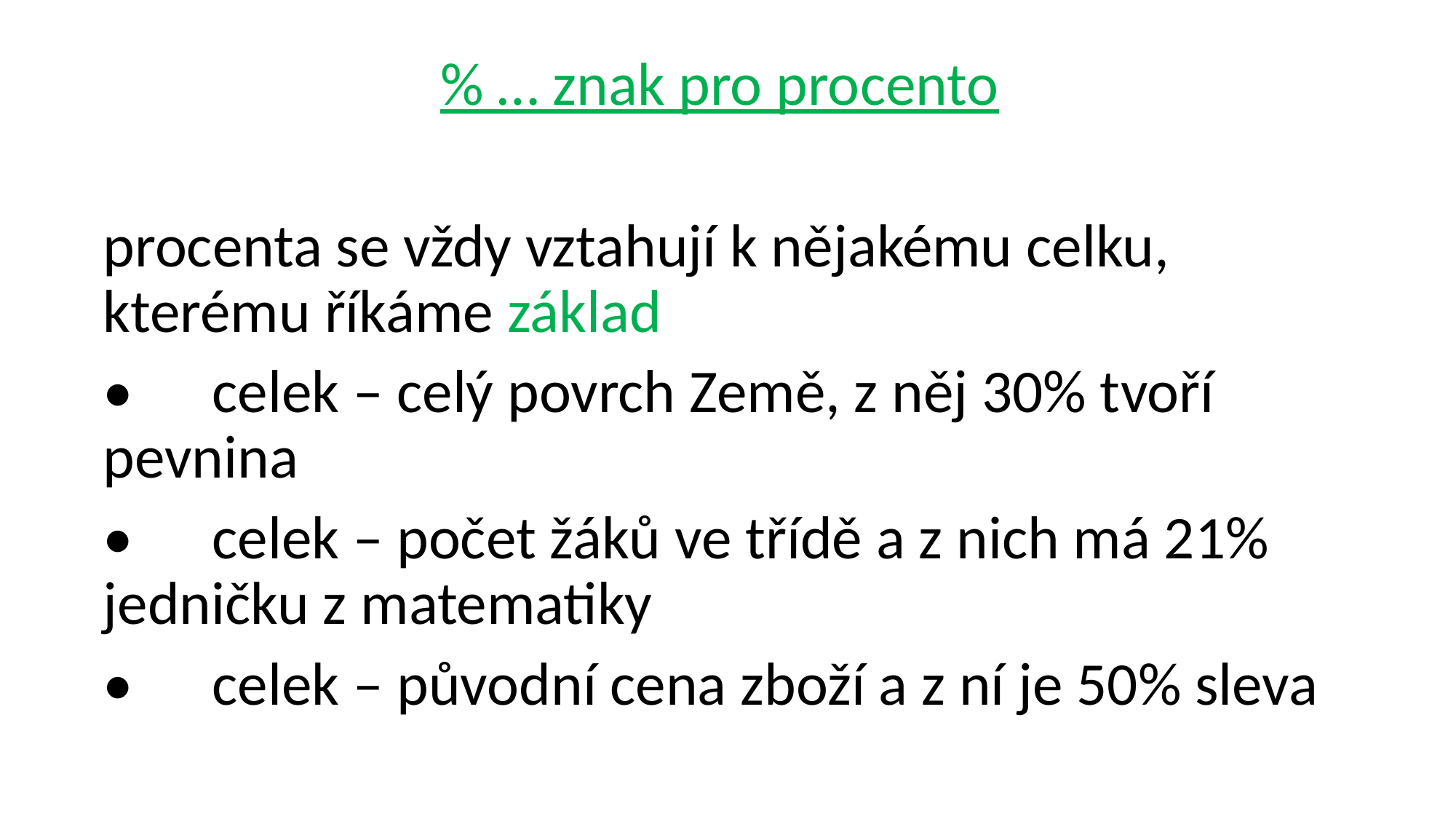

% … znak pro procento

procenta se vždy vztahují k nějakému celku, kterému říkáme základ
•	celek – celý povrch Země, z něj 30% tvoří pevnina
•	celek – počet žáků ve třídě a z nich má 21% jedničku z matematiky
•	celek – původní cena zboží a z ní je 50% sleva